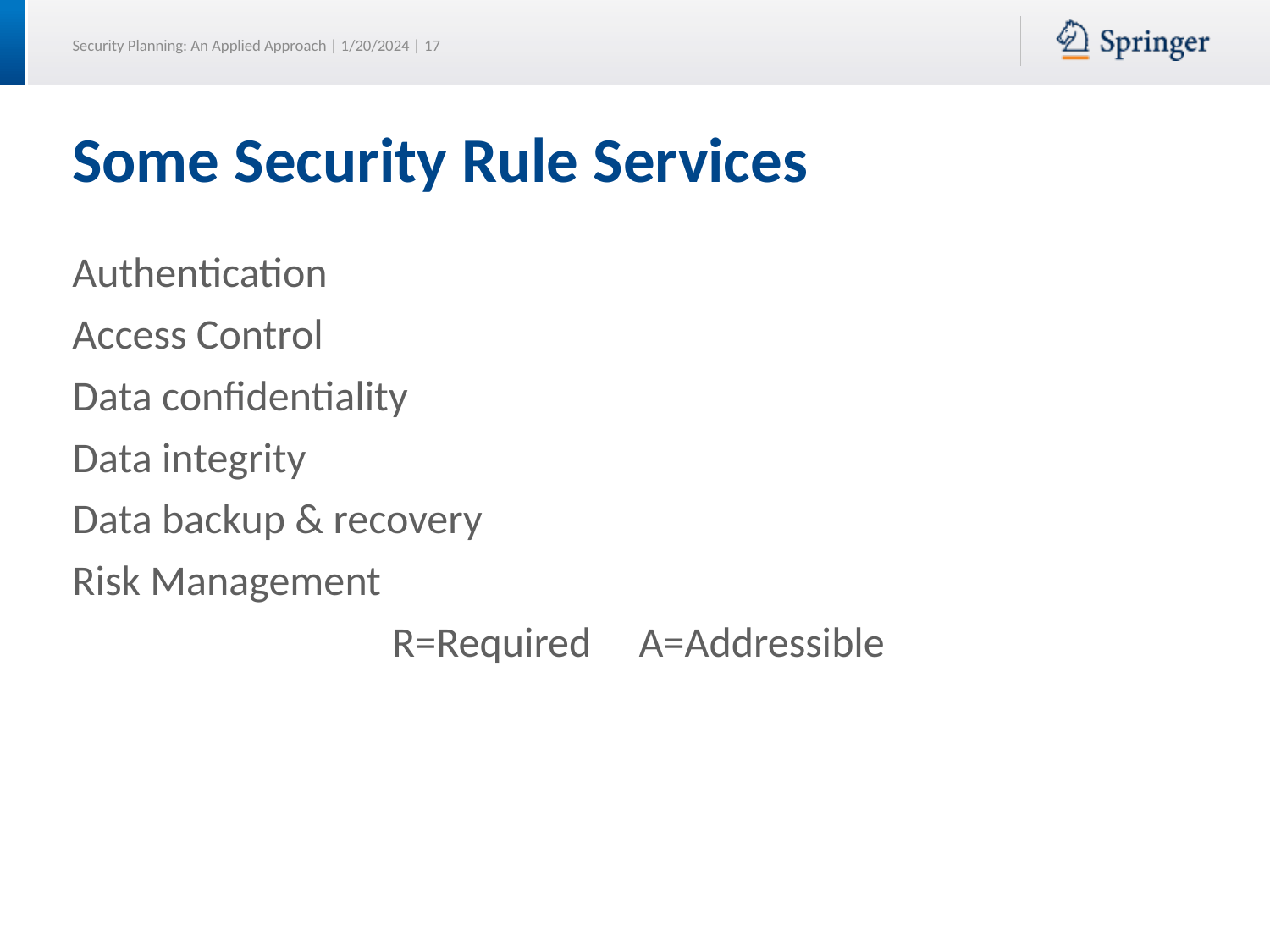

# Some Security Rule Services
Authentication
Access Control
Data confidentiality
Data integrity
Data backup & recovery
Risk Management
R=Required     A=Addressible